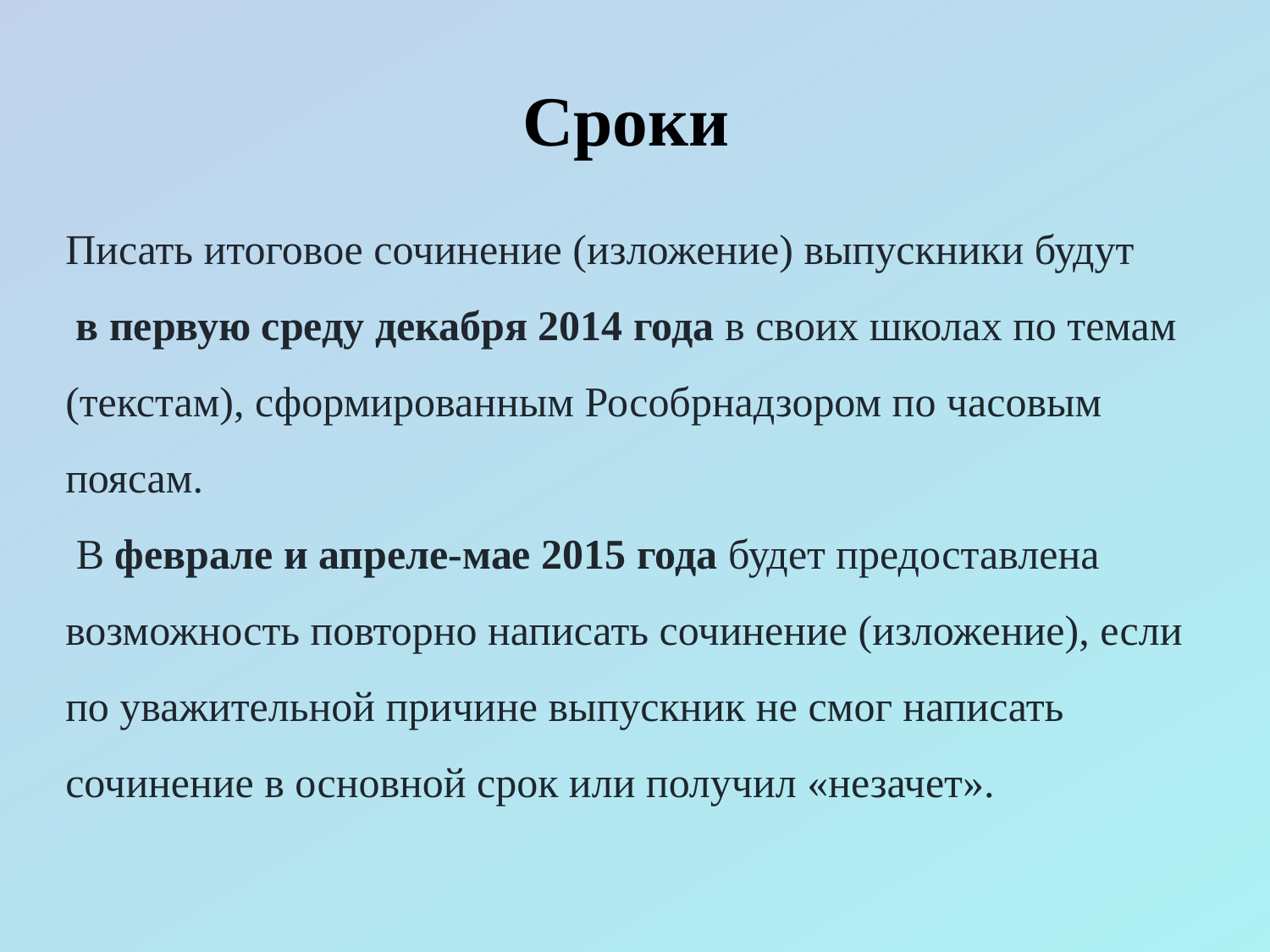

# Сроки
Писать итоговое сочинение (изложение) выпускники будут
 в первую среду декабря 2014 года в своих школах по темам (текстам), сформированным Рособрнадзором по часовым поясам.
 В феврале и апреле-мае 2015 года будет предоставлена возможность повторно написать сочинение (изложение), если по уважительной причине выпускник не смог написать сочинение в основной срок или получил «незачет».